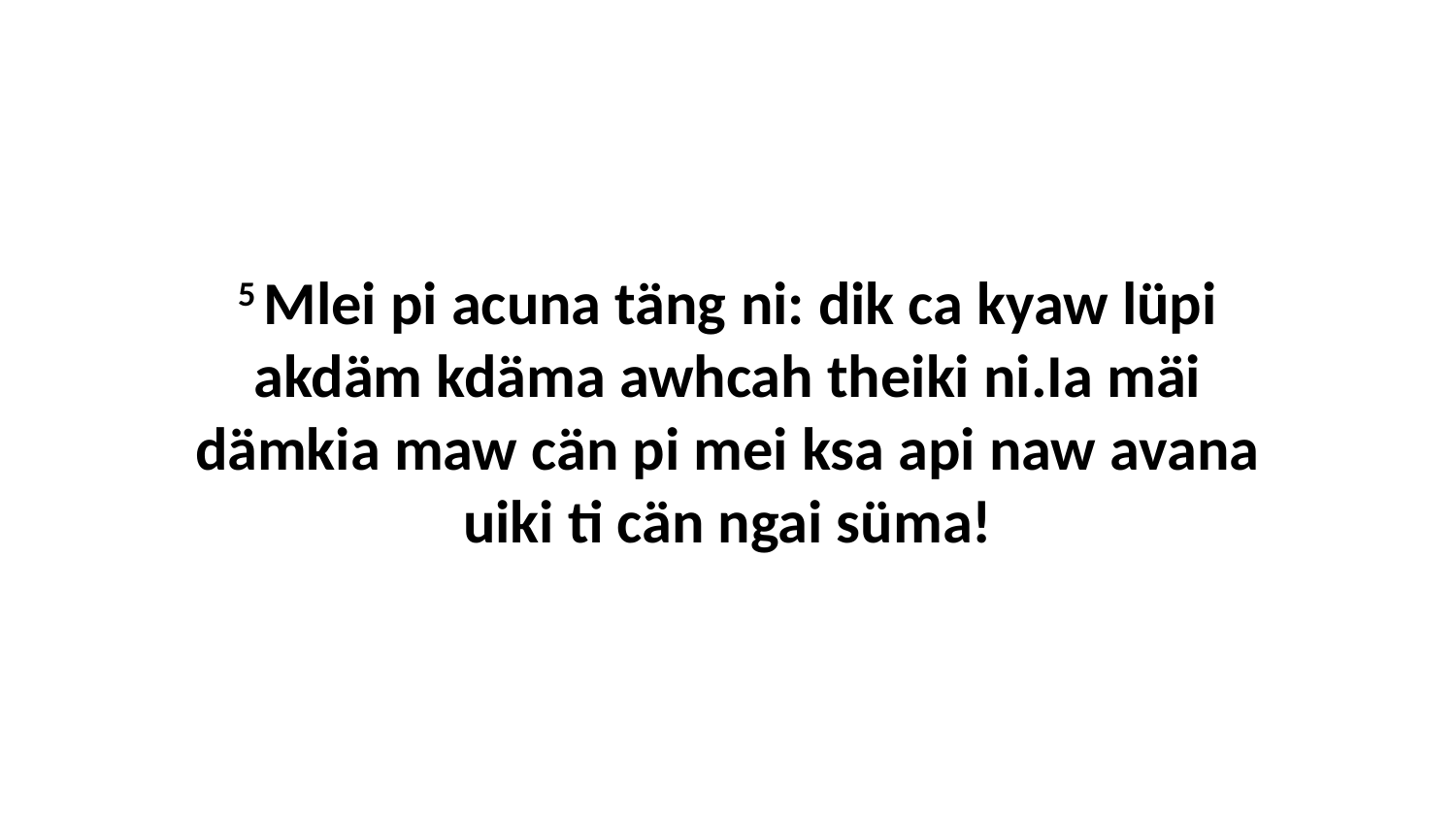

5 Mlei pi acuna täng ni: dik ca kyaw lüpi akdäm kdäma awhcah theiki ni.Ia mäi dämkia maw cän pi mei ksa api naw avana uiki ti cän ngai süma!